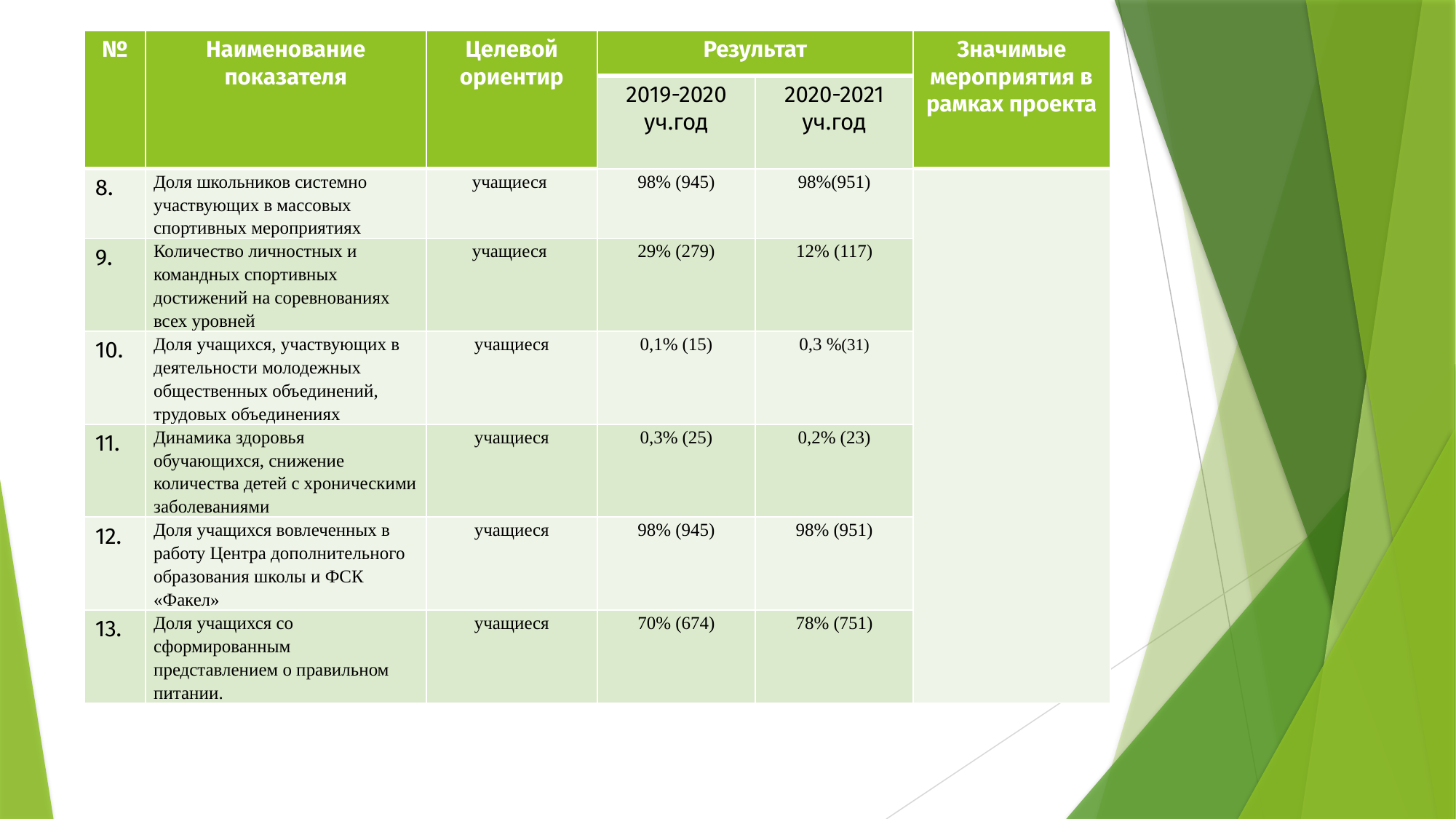

| № | Наименование показателя | Целевой ориентир | Результат |  | Значимые мероприятия в рамках проекта |
| --- | --- | --- | --- | --- | --- |
|  |  |  | 2019-2020 уч.год | 2020-2021 уч.год |  |
| 8. | Доля школьников системно участвующих в массовых спортивных мероприятиях | учащиеся | 98% (945) | 98%(951) |  |
| 9. | Количество личностных и командных спортивных достижений на соревнованиях всех уровней | учащиеся | 29% (279) | 12% (117) |  |
| 10. | Доля учащихся, участвующих в деятельности молодежных общественных объединений, трудовых объединениях | учащиеся | 0,1% (15) | 0,3 %(31) |  |
| 11. | Динамика здоровья обучающихся, снижение количества детей с хроническими заболеваниями | учащиеся | 0,3% (25) | 0,2% (23) |  |
| 12. | Доля учащихся вовлеченных в работу Центра дополнительного образования школы и ФСК «Факел» | учащиеся | 98% (945) | 98% (951) |  |
| 13. | Доля учащихся со сформированным представлением о правильном питании. | учащиеся | 70% (674) | 78% (751) |  |